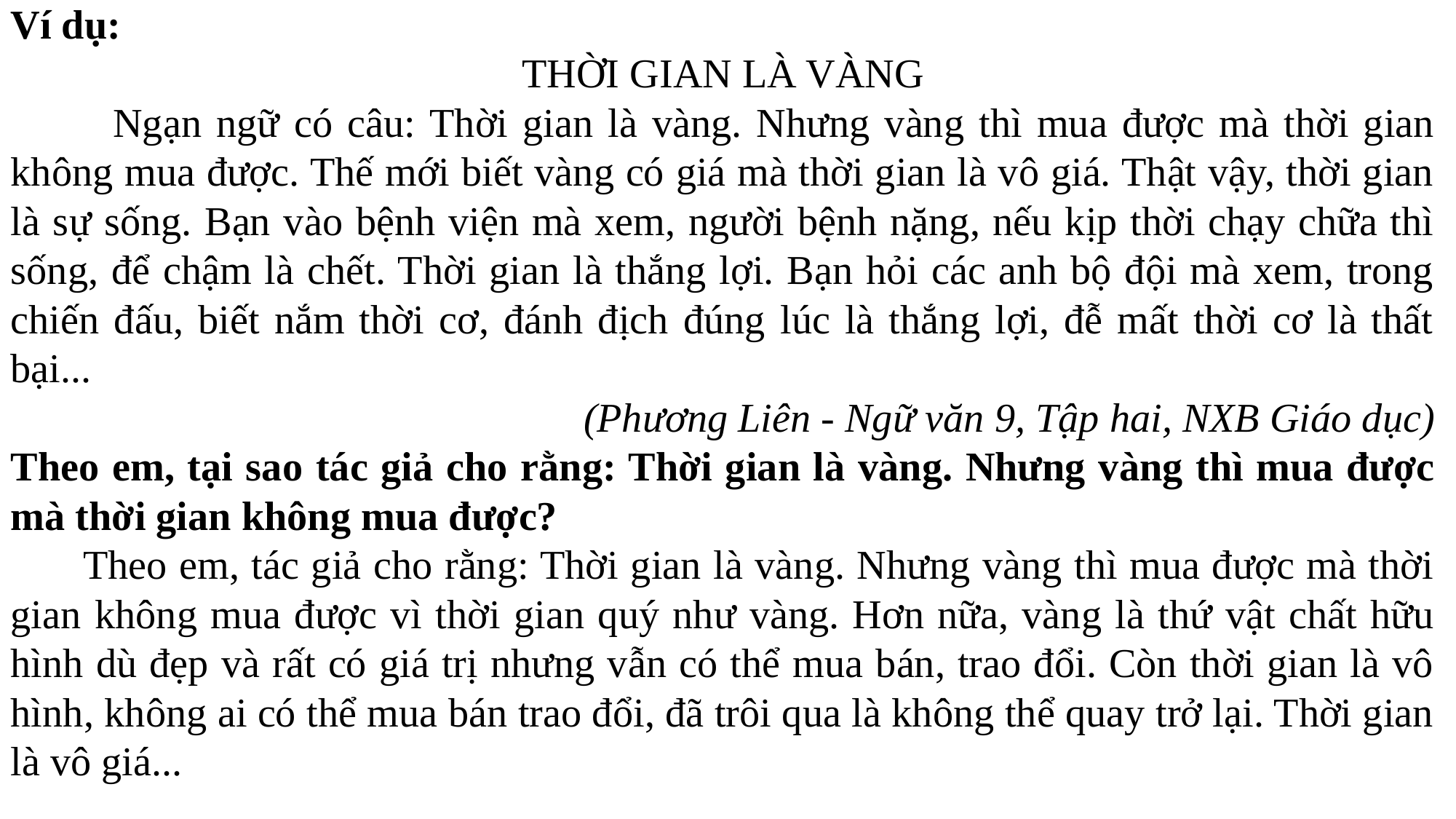

Ví dụ:
THỜI GIAN LÀ VÀNG
       Ngạn ngữ có câu: Thời gian là vàng. Nhưng vàng thì mua được mà thời gian không mua được. Thế mới biết vàng có giá mà thời gian là vô giá. Thật vậy, thời gian là sự sống. Bạn vào bệnh viện mà xem, người bệnh nặng, nếu kịp thời chạy chữa thì sống, để chậm là chết. Thời gian là thắng lợi. Bạn hỏi các anh bộ đội mà xem, trong chiến đấu, biết nắm thời cơ, đánh địch đúng lúc là thắng lợi, đễ mất thời cơ là thất bại...
(Phương Liên - Ngữ văn 9, Tập hai, NXB Giáo dục)
Theo em, tại sao tác giả cho rằng: Thời gian là vàng. Nhưng vàng thì mua được mà thời gian không mua được?
      Theo em, tác giả cho rằng: Thời gian là vàng. Nhưng vàng thì mua được mà thời gian không mua được vì thời gian quý như vàng. Hơn nữa, vàng là thứ vật chất hữu hình dù đẹp và rất có giá trị nhưng vẫn có thể mua bán, trao đổi. Còn thời gian là vô hình, không ai có thể mua bán trao đổi, đã trôi qua là không thể quay trở lại. Thời gian là vô giá...